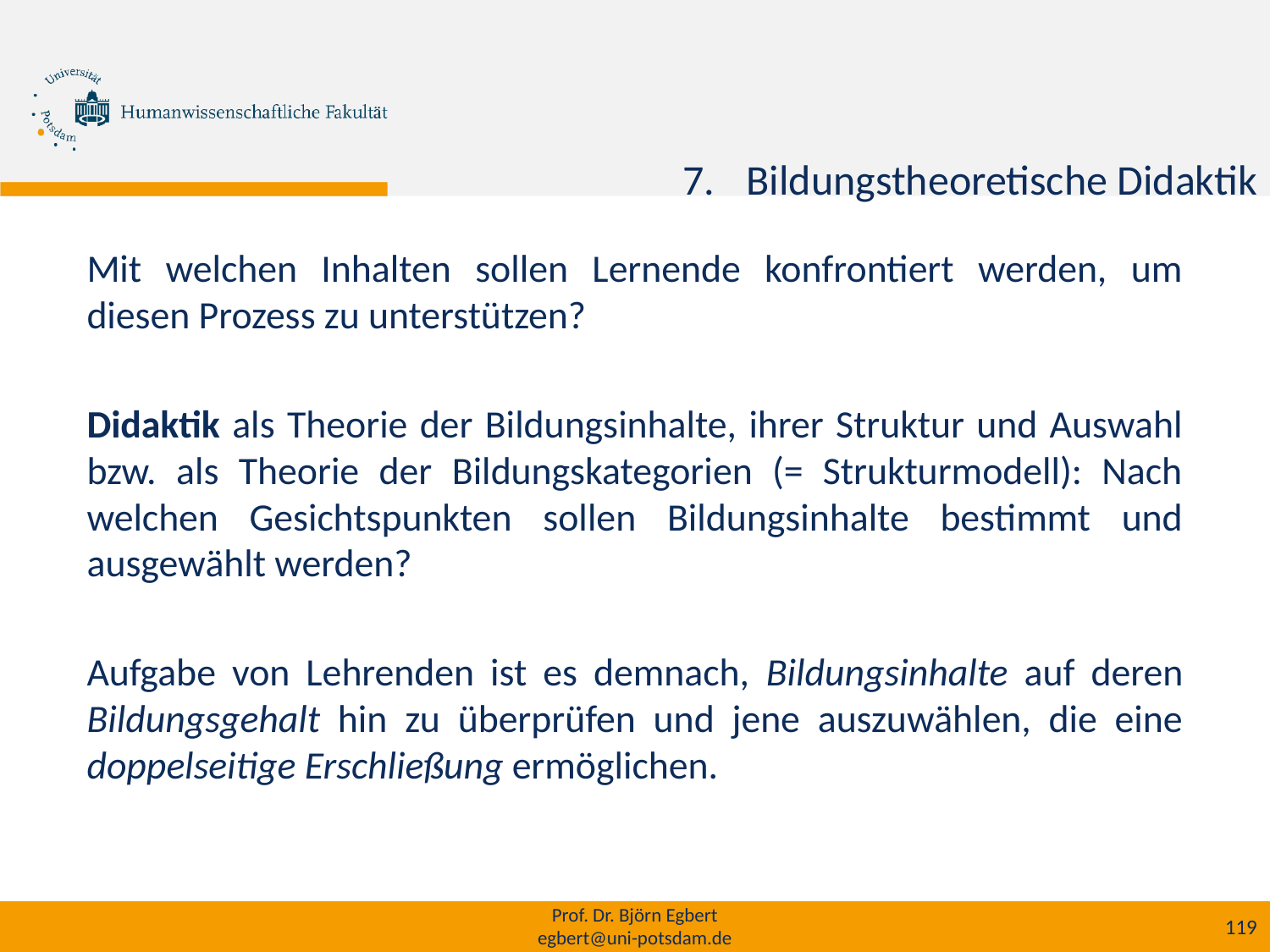

Bildungstheoretische Didaktik
Mit welchen Inhalten sollen Lernende konfrontiert werden, um diesen Prozess zu unterstützen?

Didaktik als Theorie der Bildungsinhalte, ihrer Struktur und Auswahl bzw. als Theorie der Bildungskategorien (= Strukturmodell): Nach welchen Gesichtspunkten sollen Bildungsinhalte bestimmt und ausgewählt werden?

Aufgabe von Lehrenden ist es demnach, Bildungsinhalte auf deren Bildungsgehalt hin zu überprüfen und jene auszuwählen, die eine doppelseitige Erschließung ermöglichen.

Prof. Dr. Björn Egbert
egbert@uni-potsdam.de
119